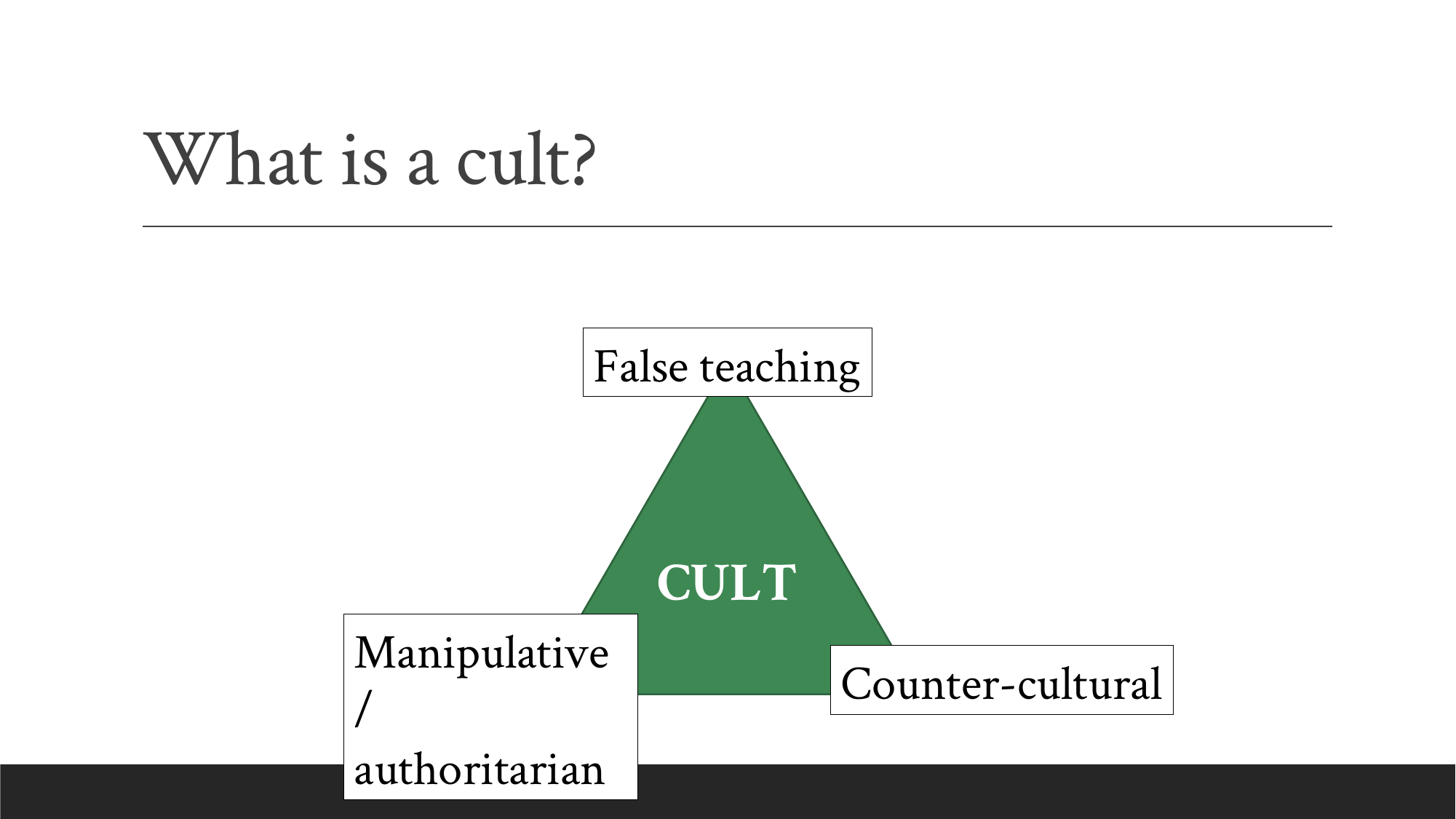

# What is a cult?
False teaching
CULT

Manipulative/
authoritarian
Counter-cultural